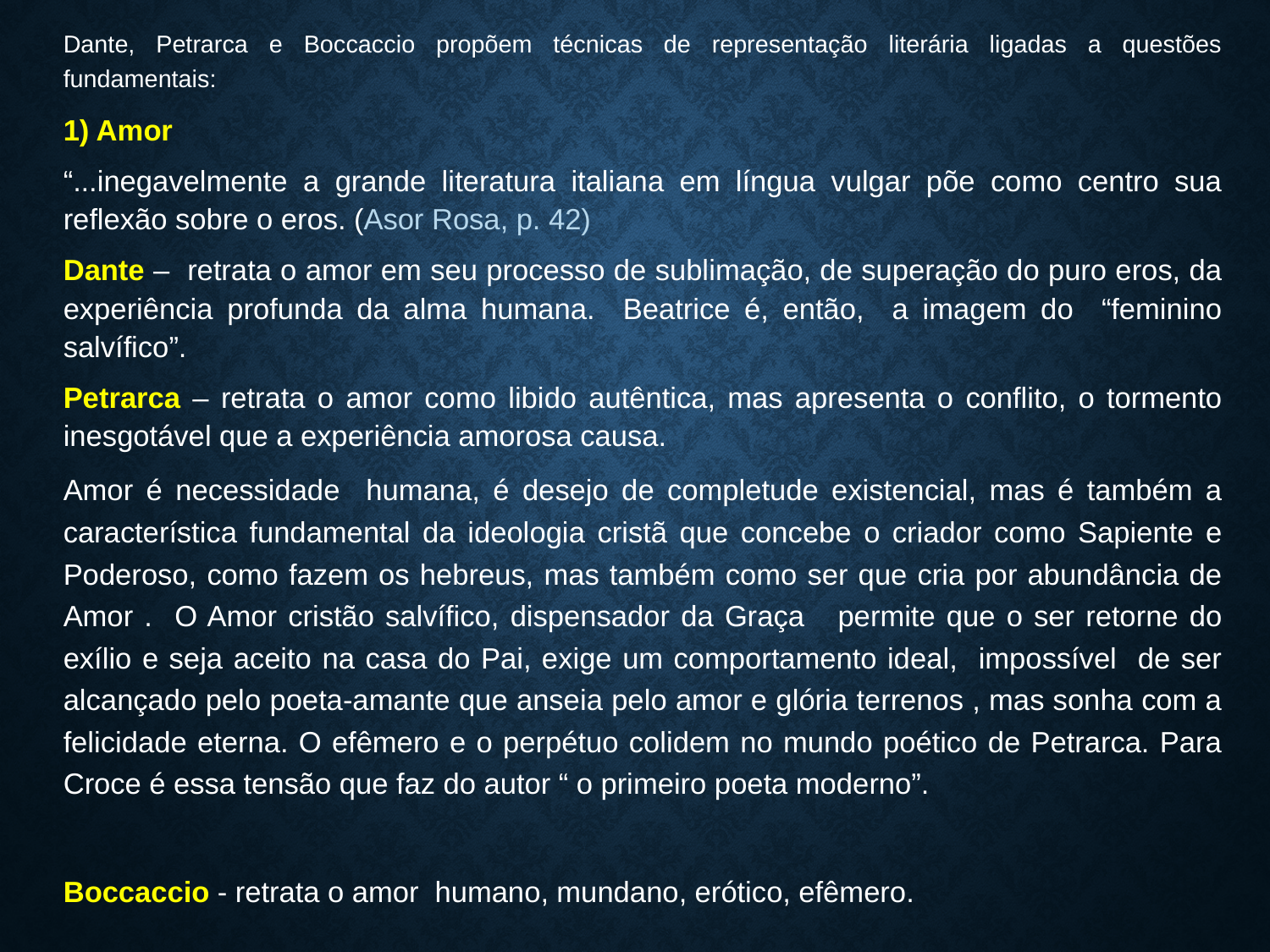

Dante, Petrarca e Boccaccio propõem técnicas de representação literária ligadas a questões fundamentais:
1) Amor
“...inegavelmente a grande literatura italiana em língua vulgar põe como centro sua reflexão sobre o eros. (Asor Rosa, p. 42)
Dante –  retrata o amor em seu processo de sublimação, de superação do puro eros, da experiência profunda da alma humana.  Beatrice é, então,  a imagem do  “feminino salvífico”.
Petrarca – retrata o amor como libido autêntica, mas apresenta o conflito, o tormento inesgotável que a experiência amorosa causa.
Amor é necessidade  humana, é desejo de completude existencial, mas é também a característica fundamental da ideologia cristã que concebe o criador como Sapiente e Poderoso, como fazem os hebreus, mas também como ser que cria por abundância de Amor .  O Amor cristão salvífico, dispensador da Graça   permite que o ser retorne do exílio e seja aceito na casa do Pai, exige um comportamento ideal,  impossível  de ser alcançado pelo poeta-amante que anseia pelo amor e glória terrenos , mas sonha com a felicidade eterna. O efêmero e o perpétuo colidem no mundo poético de Petrarca. Para Croce é essa tensão que faz do autor “ o primeiro poeta moderno”.

Boccaccio - retrata o amor  humano, mundano, erótico, efêmero.